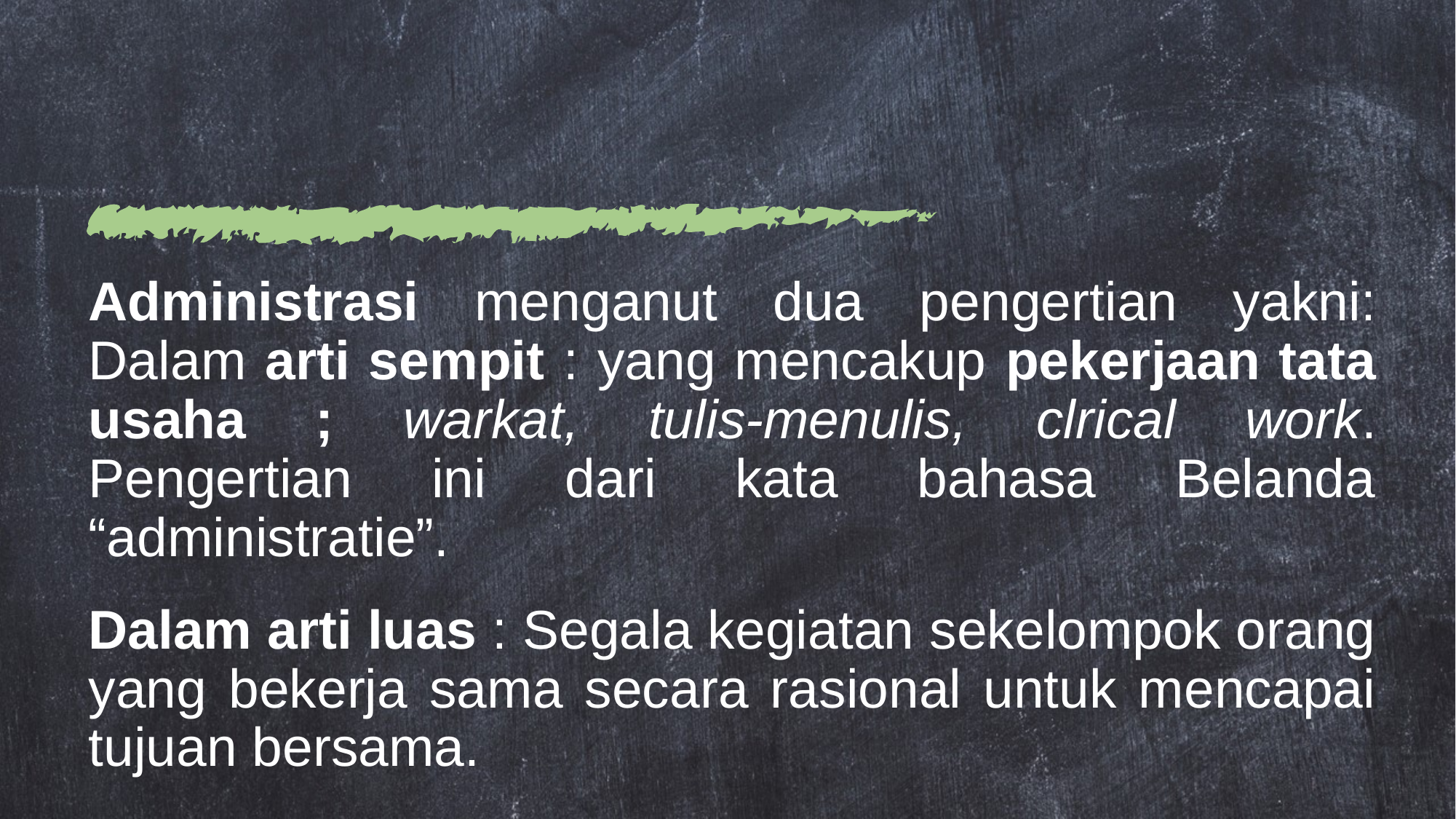

Administrasi menganut dua pengertian yakni: Dalam arti sempit : yang mencakup pekerjaan tata usaha ; warkat, tulis-menulis, clrical work. Pengertian ini dari kata bahasa Belanda “administratie”.
Dalam arti luas : Segala kegiatan sekelompok orang yang bekerja sama secara rasional untuk mencapai tujuan bersama.